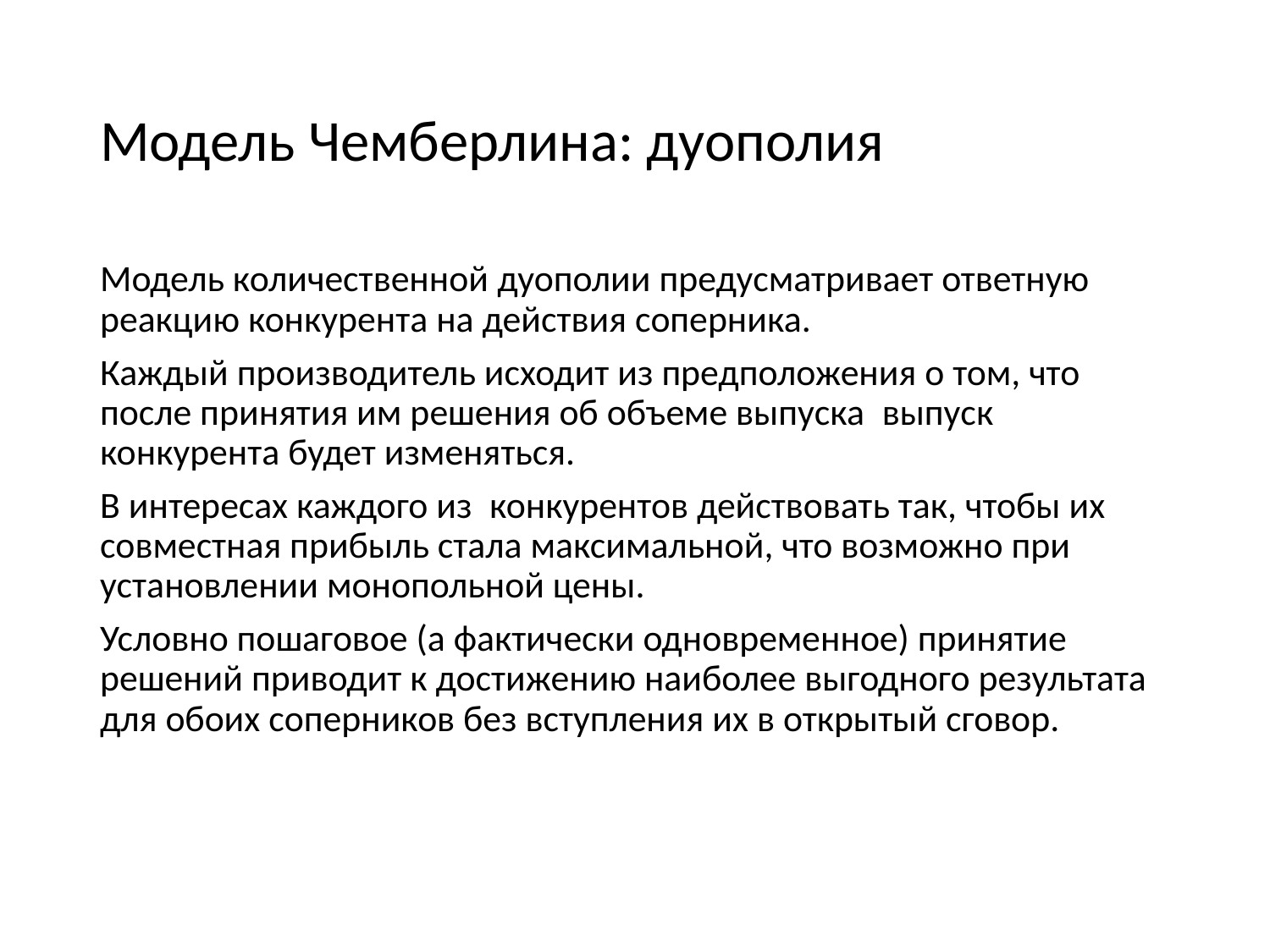

# Модель Чемберлина: дуополия
Модель количественной дуополии предусматривает ответную реакцию конкурента на действия соперника.
Каждый производитель исходит из предположения о том, что после принятия им решения об объеме выпуска  выпуск конкурента будет изменяться.
В интересах каждого из  конкурентов действовать так, чтобы их совместная прибыль стала максимальной, что возможно при установлении монопольной цены.
Условно пошаговое (а фактически одновременное) принятие решений приводит к достижению наиболее выгодного результата для обоих соперников без вступления их в открытый сговор.